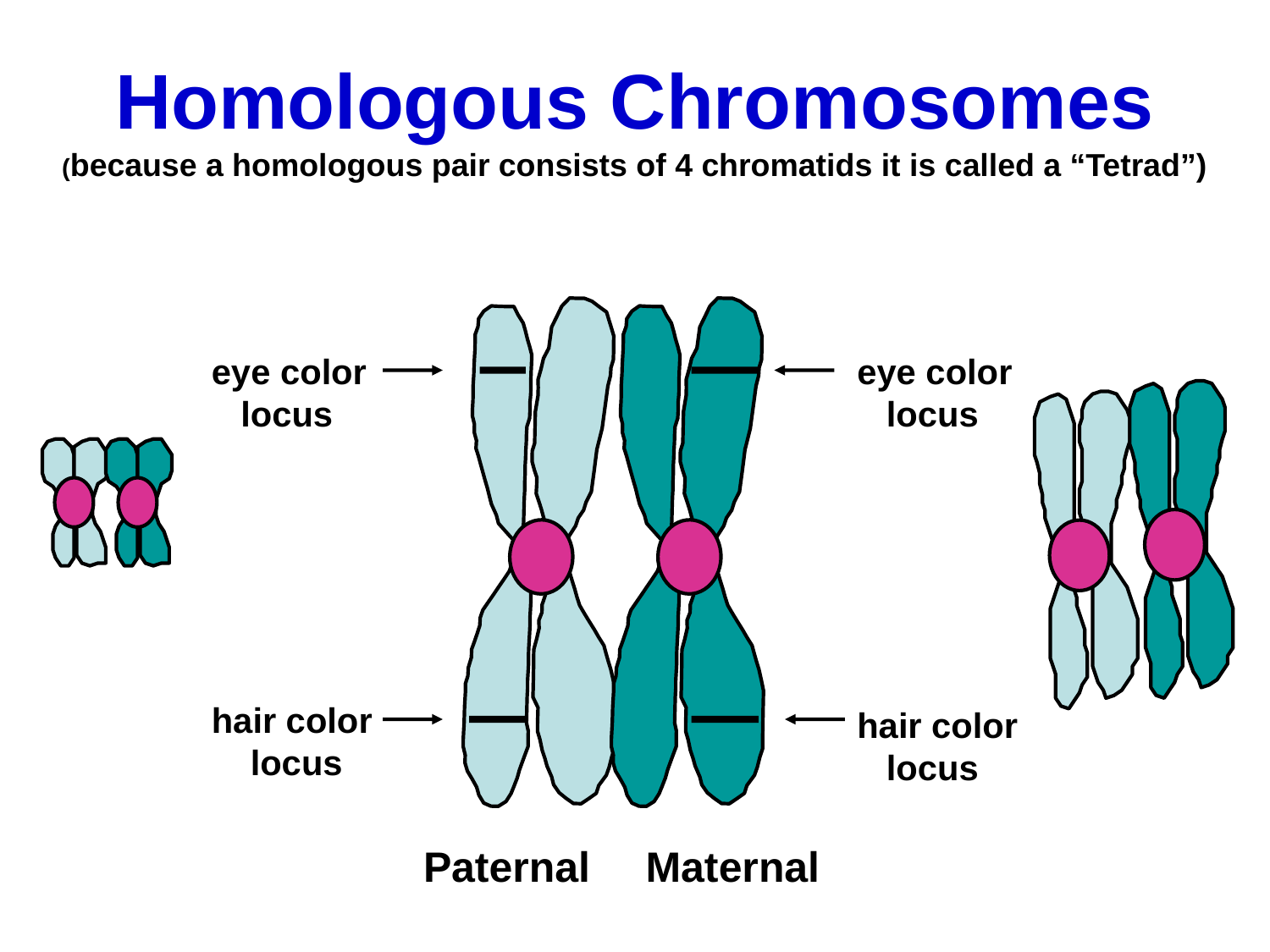

# Homologous Chromosomes (because a homologous pair consists of 4 chromatids it is called a “Tetrad”)

eye color
   locus
eye color
   locus

hair color
    locus
hair color
   locus

Paternal
Maternal